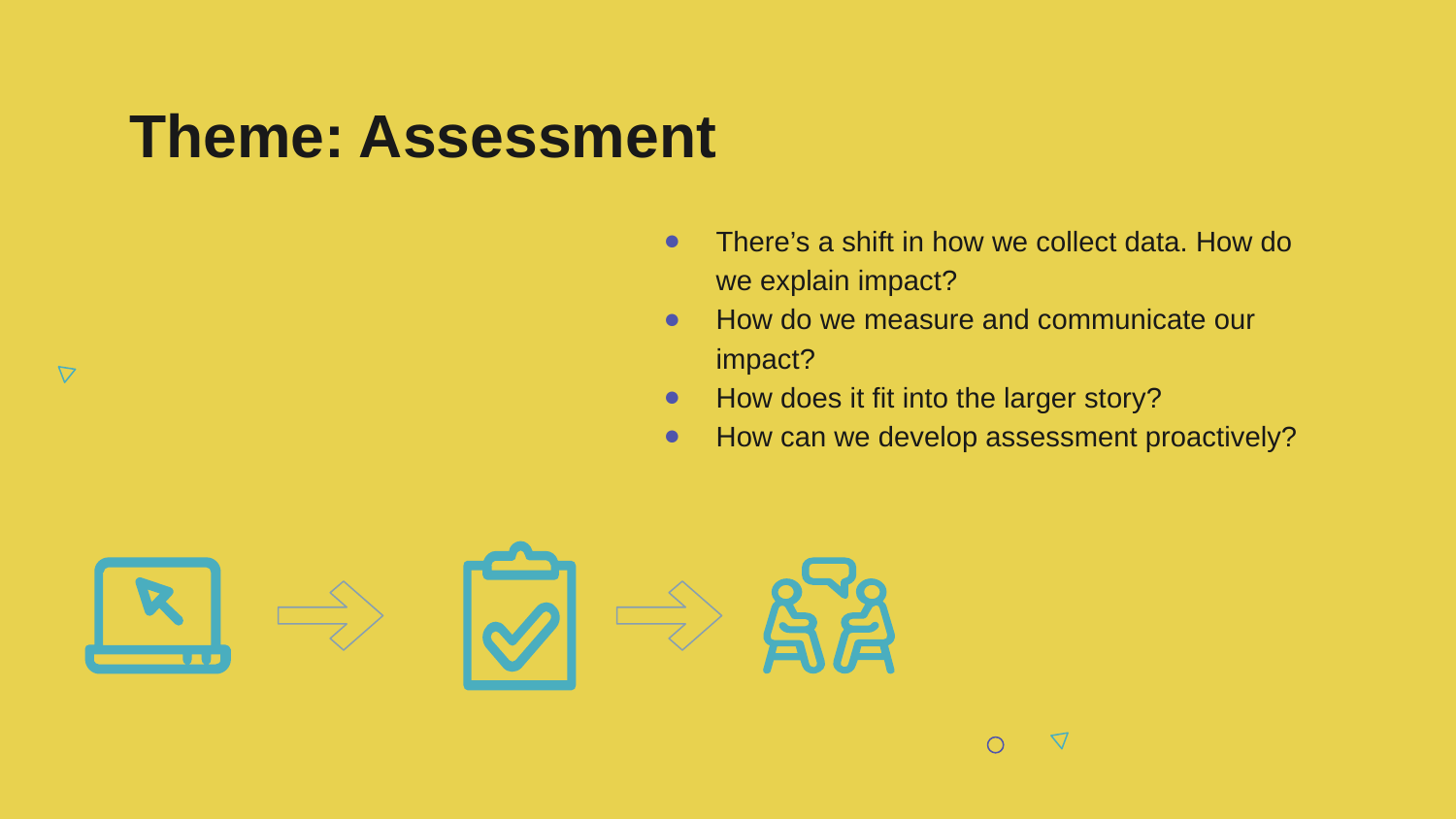

# Theme: Assessment
There’s a shift in how we collect data. How do we explain impact?
How do we measure and communicate our impact?
How does it fit into the larger story?
How can we develop assessment proactively?